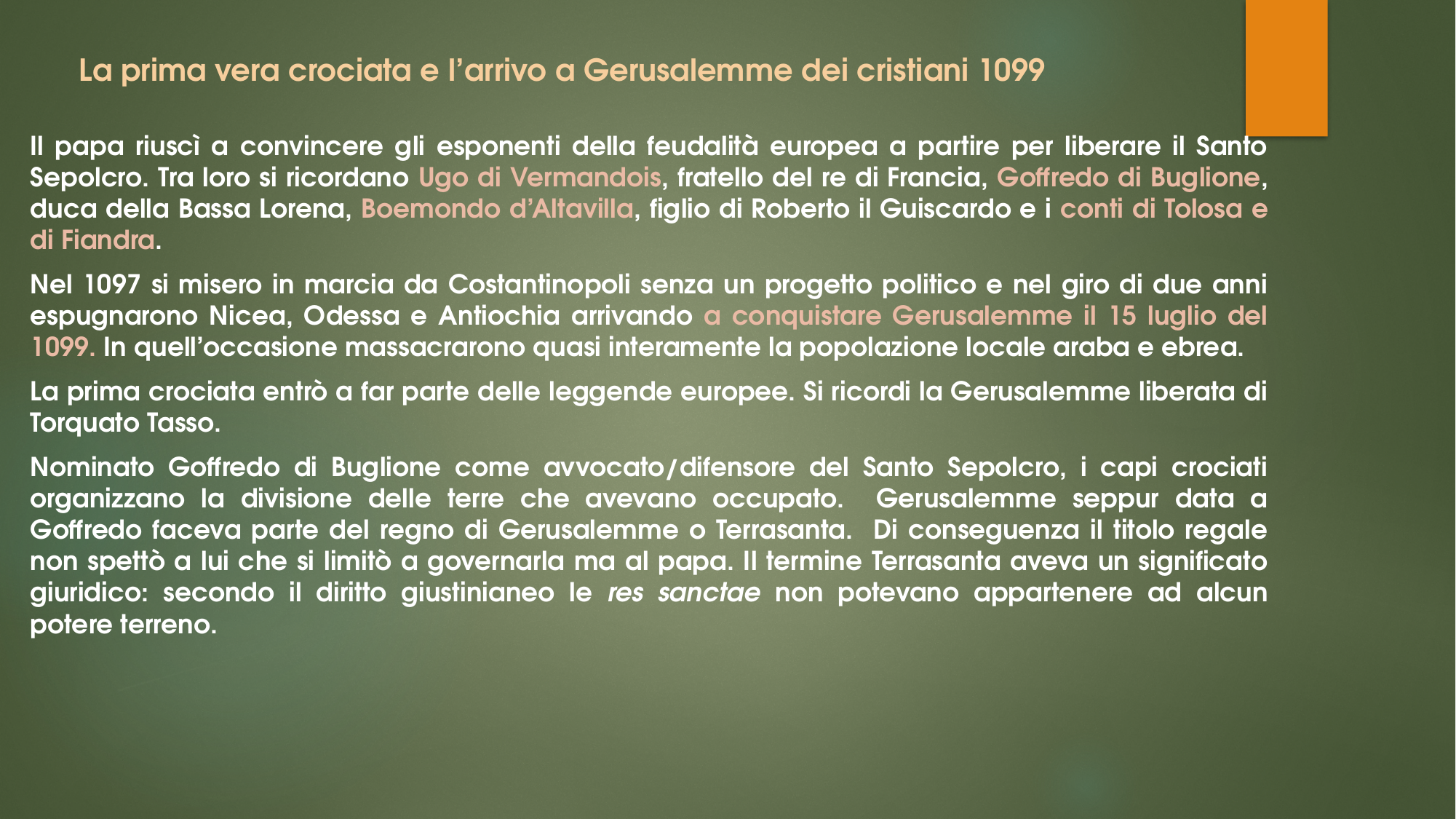

# La prima vera crociata e l’arrivo a Gerusalemme dei cristiani 1099
Il papa riuscì a convincere gli esponenti della feudalità europea a partire per liberare il Santo Sepolcro. Tra loro si ricordano Ugo di Vermandois, fratello del re di Francia, Goffredo di Buglione, duca della Bassa Lorena, Boemondo d’Altavilla, figlio di Roberto il Guiscardo e i conti di Tolosa e di Fiandra.
Nel 1097 si misero in marcia da Costantinopoli senza un progetto politico e nel giro di due anni espugnarono Nicea, Odessa e Antiochia arrivando a conquistare Gerusalemme il 15 luglio del 1099. In quell’occasione massacrarono quasi interamente la popolazione locale araba e ebrea.
La prima crociata entrò a far parte delle leggende europee. Si ricordi la Gerusalemme liberata di Torquato Tasso.
Nominato Goffredo di Buglione come avvocato/difensore del Santo Sepolcro, i capi crociati organizzano la divisione delle terre che avevano occupato.  Gerusalemme seppur data a Goffredo faceva parte del regno di Gerusalemme o Terrasanta.  Di conseguenza il titolo regale non spettò a lui che si limitò a governarla ma al papa. Il termine Terrasanta aveva un significato giuridico: secondo il diritto giustinianeo le res sanctae non potevano appartenere ad alcun potere terreno.